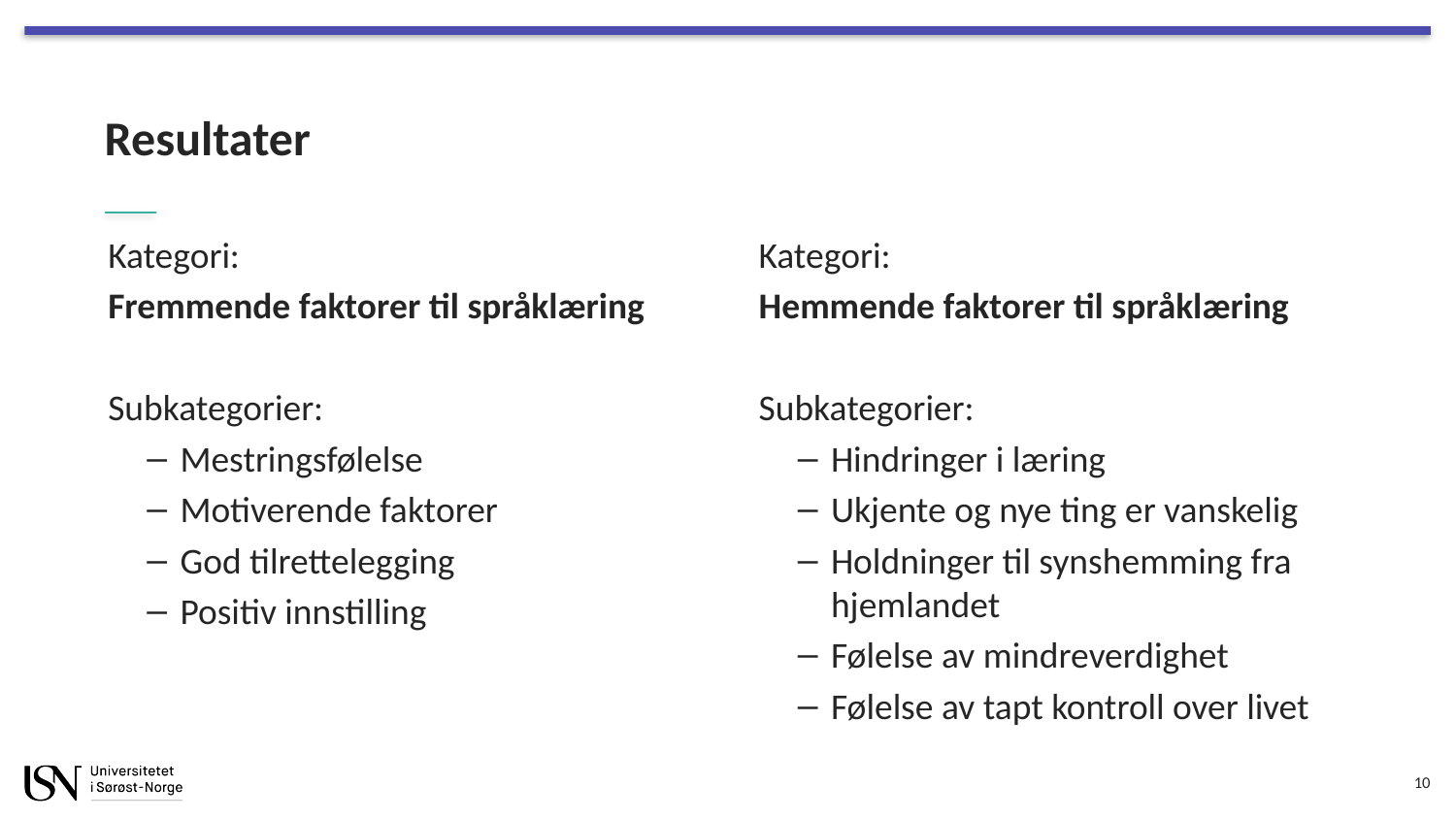

# Resultater
Kategori:
Fremmende faktorer til språklæring

Subkategorier:
Mestringsfølelse
Motiverende faktorer
God tilrettelegging
Positiv innstilling
Kategori:
Hemmende faktorer til språklæring

Subkategorier:
Hindringer i læring
Ukjente og nye ting er vanskelig
Holdninger til synshemming fra hjemlandet
Følelse av mindreverdighet
Følelse av tapt kontroll over livet

10